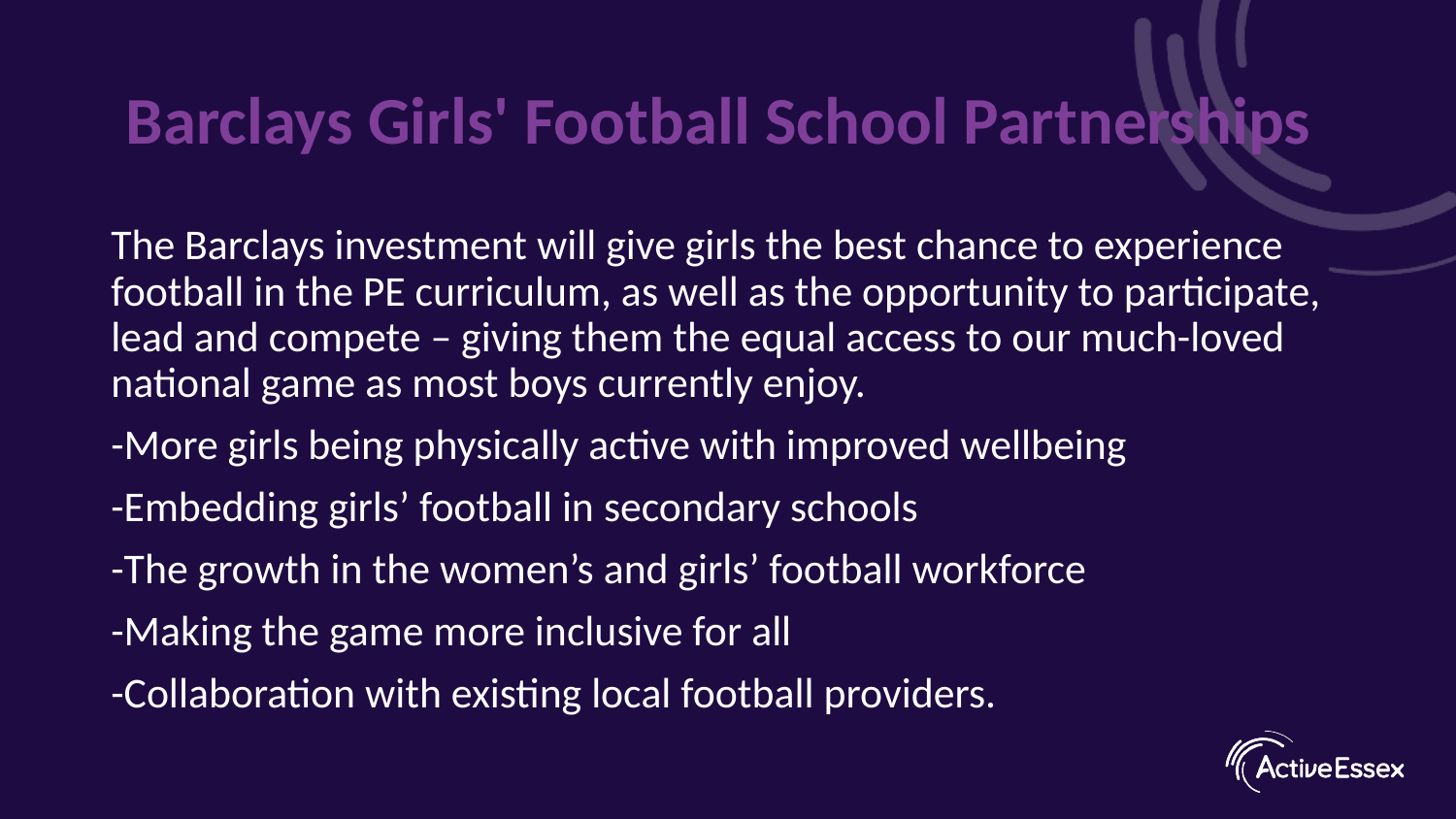

# Barclays Girls' Football School Partnerships
The Barclays investment will give girls the best chance to experience football in the PE curriculum, as well as the opportunity to participate, lead and compete – giving them the equal access to our much-loved national game as most boys currently enjoy.
-More girls being physically active with improved wellbeing
-Embedding girls’ football in secondary schools
-The growth in the women’s and girls’ football workforce
-Making the game more inclusive for all
-Collaboration with existing local football providers.